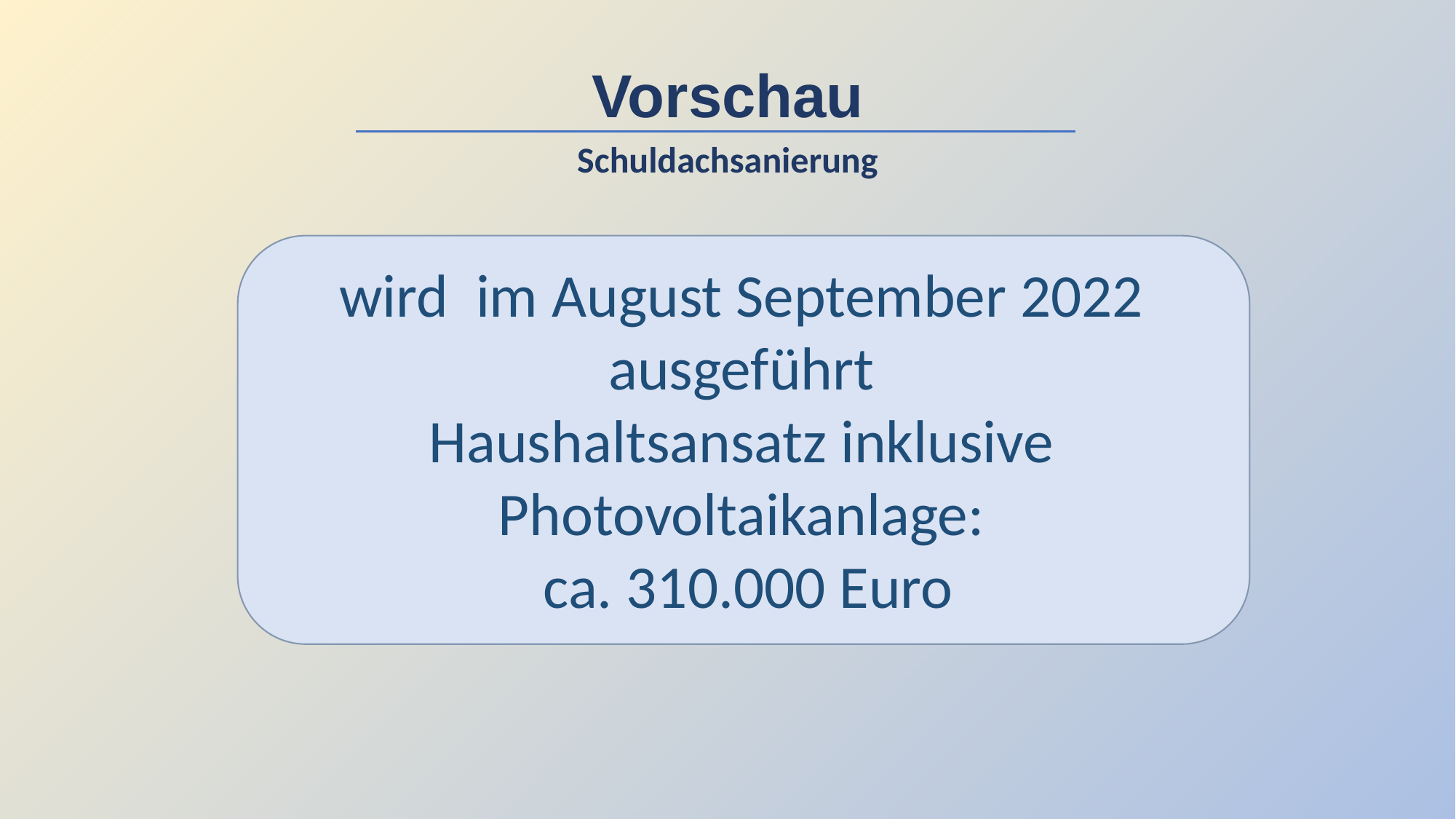

Vorschau
Schuldachsanierung

wird  im August September 2022 ausgeführt
Haushaltsansatz inklusive Photovoltaikanlage:
 ca. 310.000 Euro